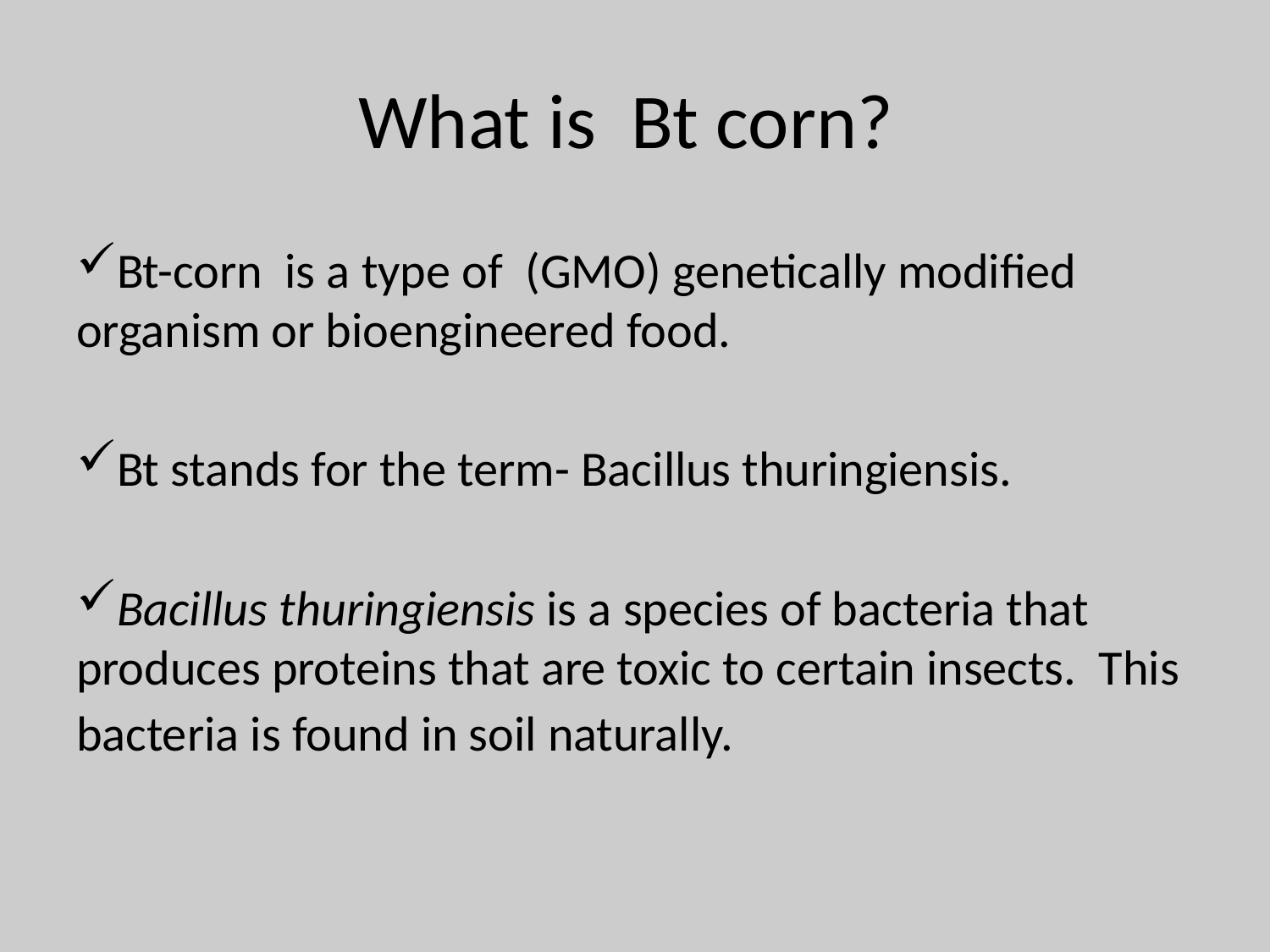

# What is  Bt corn?
Bt-corn  is a type of  (GMO) genetically modified organism or bioengineered food.

Bt stands for the term- Bacillus thuringiensis.

Bacillus thuringiensis is a species of bacteria that produces proteins that are toxic to certain insects.  This bacteria is found in soil naturally.